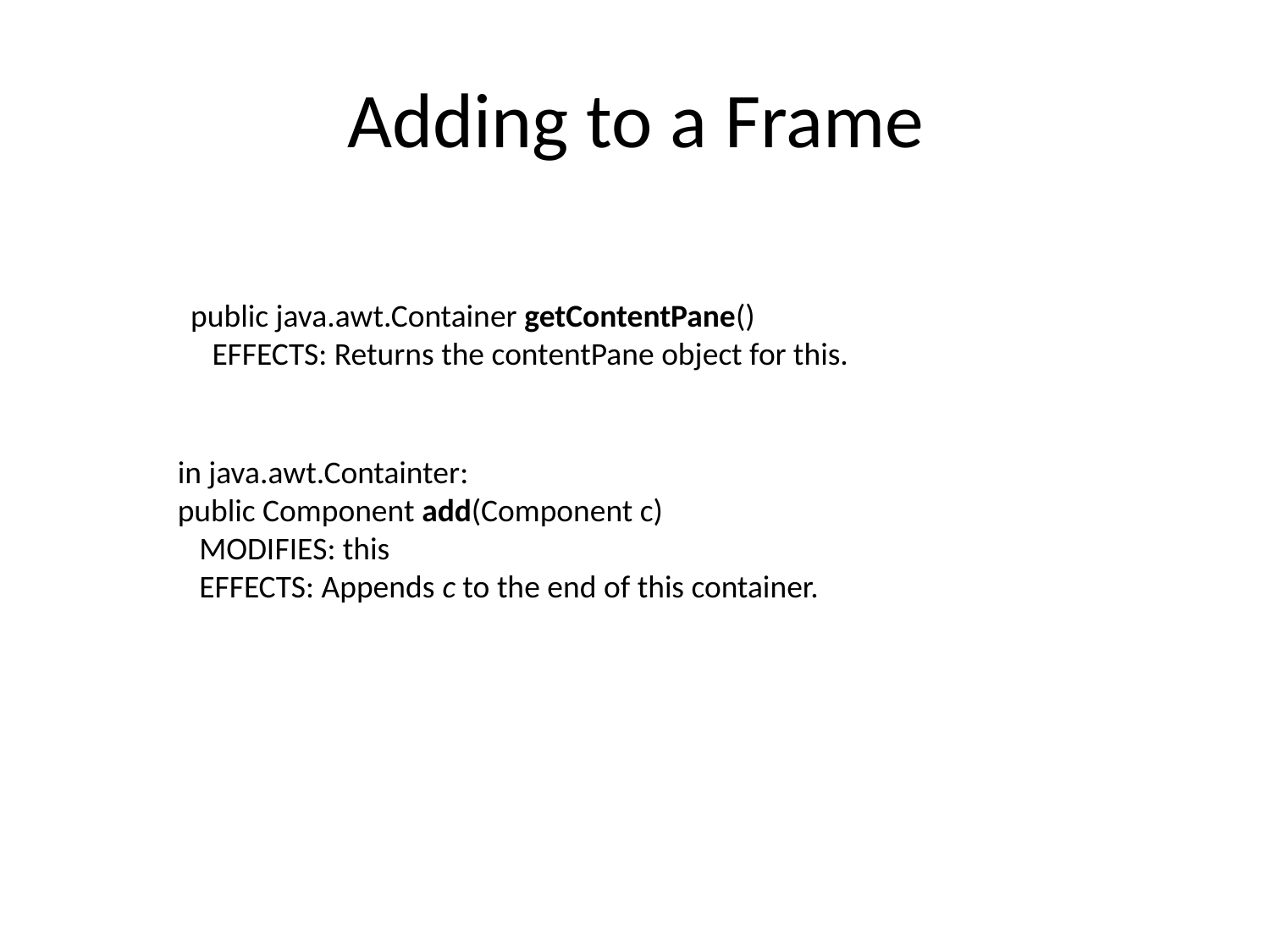

# Adding to a Frame
public java.awt.Container getContentPane()
   EFFECTS: Returns the contentPane object for this.
in java.awt.Containter:
public Component add(Component c)
   MODIFIES: this
   EFFECTS: Appends c to the end of this container.